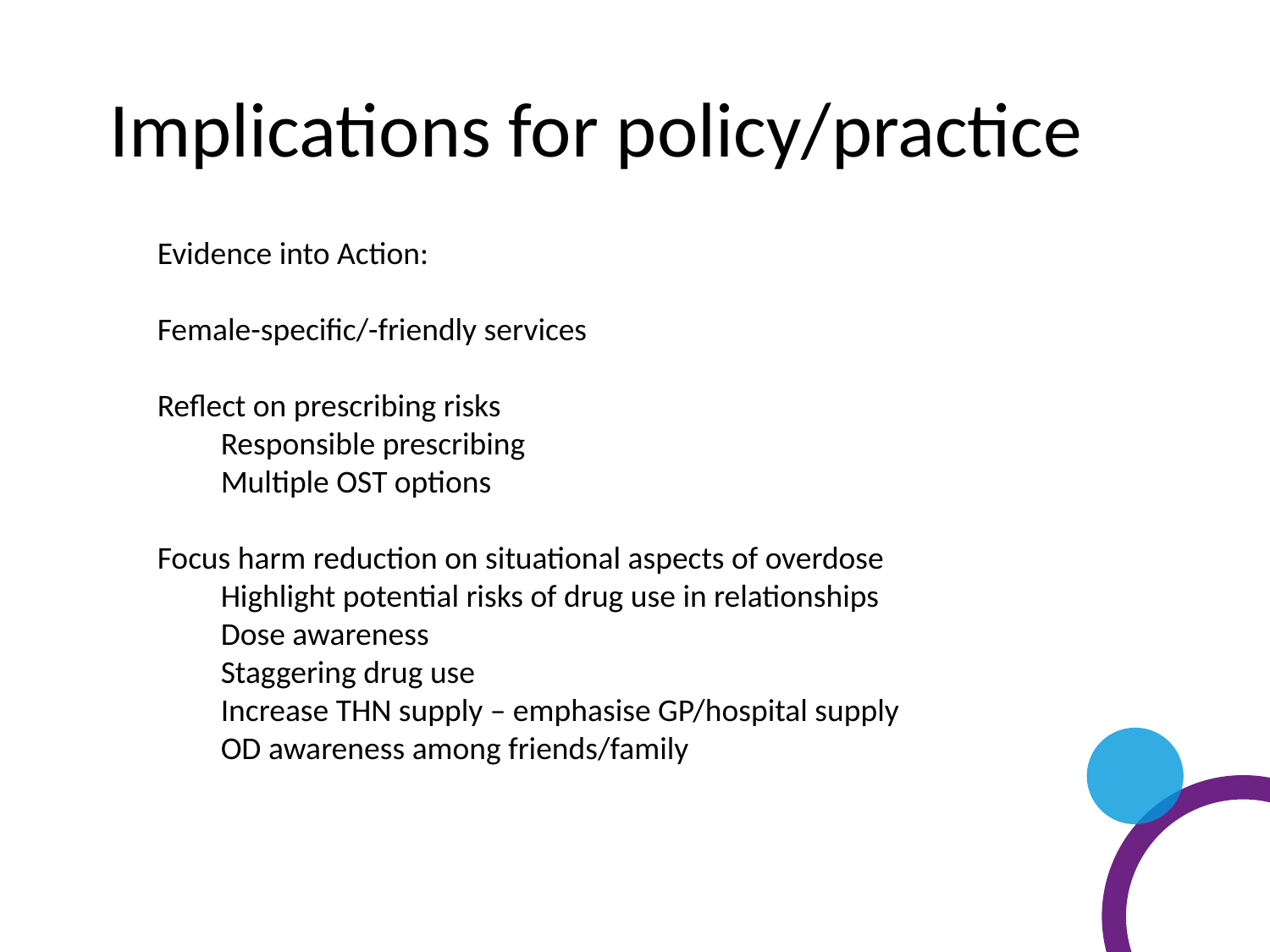

Implications for policy/practice
Evidence into Action:

Female-specific/-friendly services

Reflect on prescribing risks
Responsible prescribing
Multiple OST options

Focus harm reduction on situational aspects of overdose
Highlight potential risks of drug use in relationships
Dose awareness
Staggering drug use
Increase THN supply – emphasise GP/hospital supply
OD awareness among friends/family